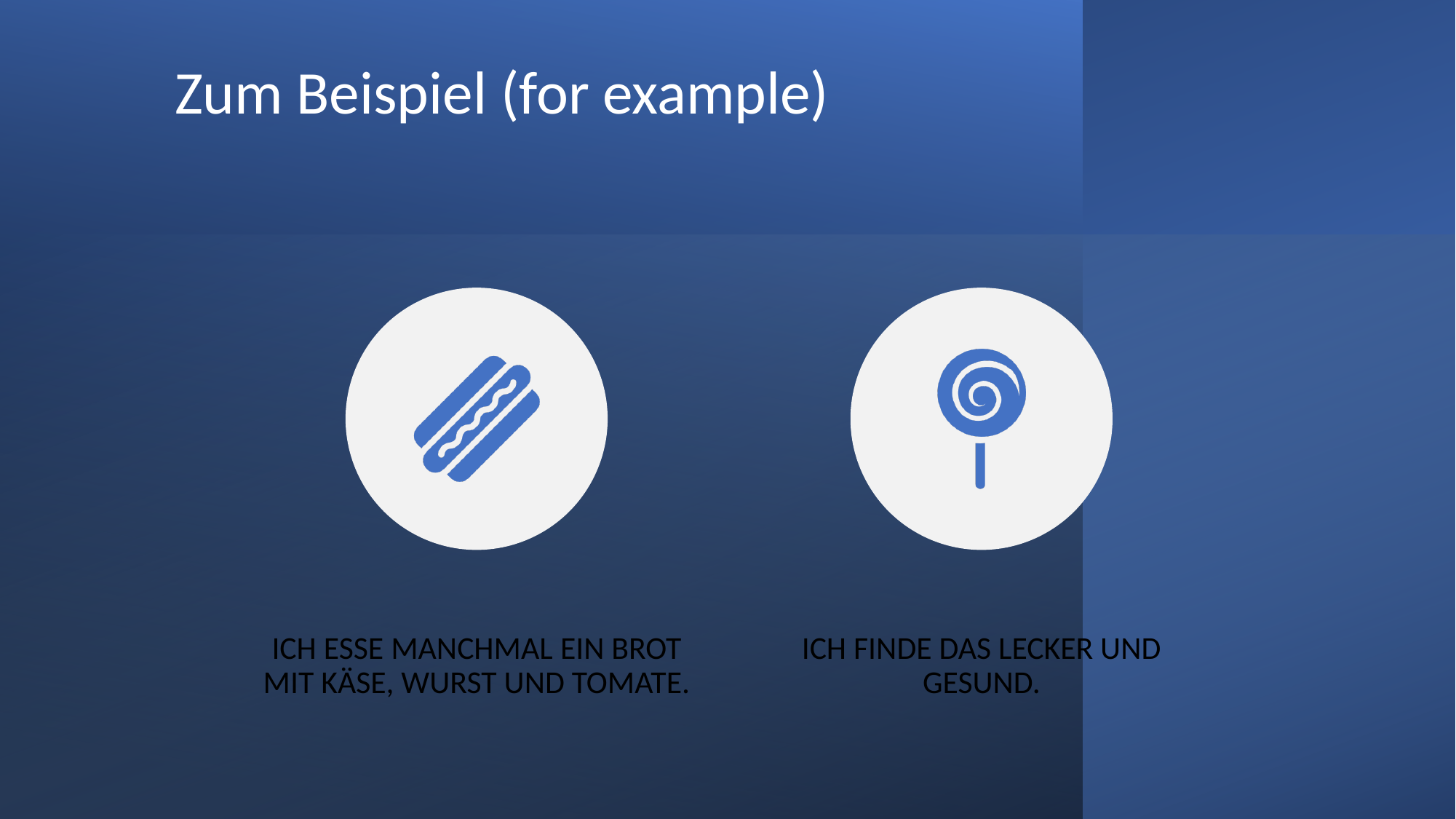

# Zum Beispiel (for example)
Ich esse manchmal ein Brot mit Käse, Wurst und Tomate.
Ich finde das lecker und gesund.